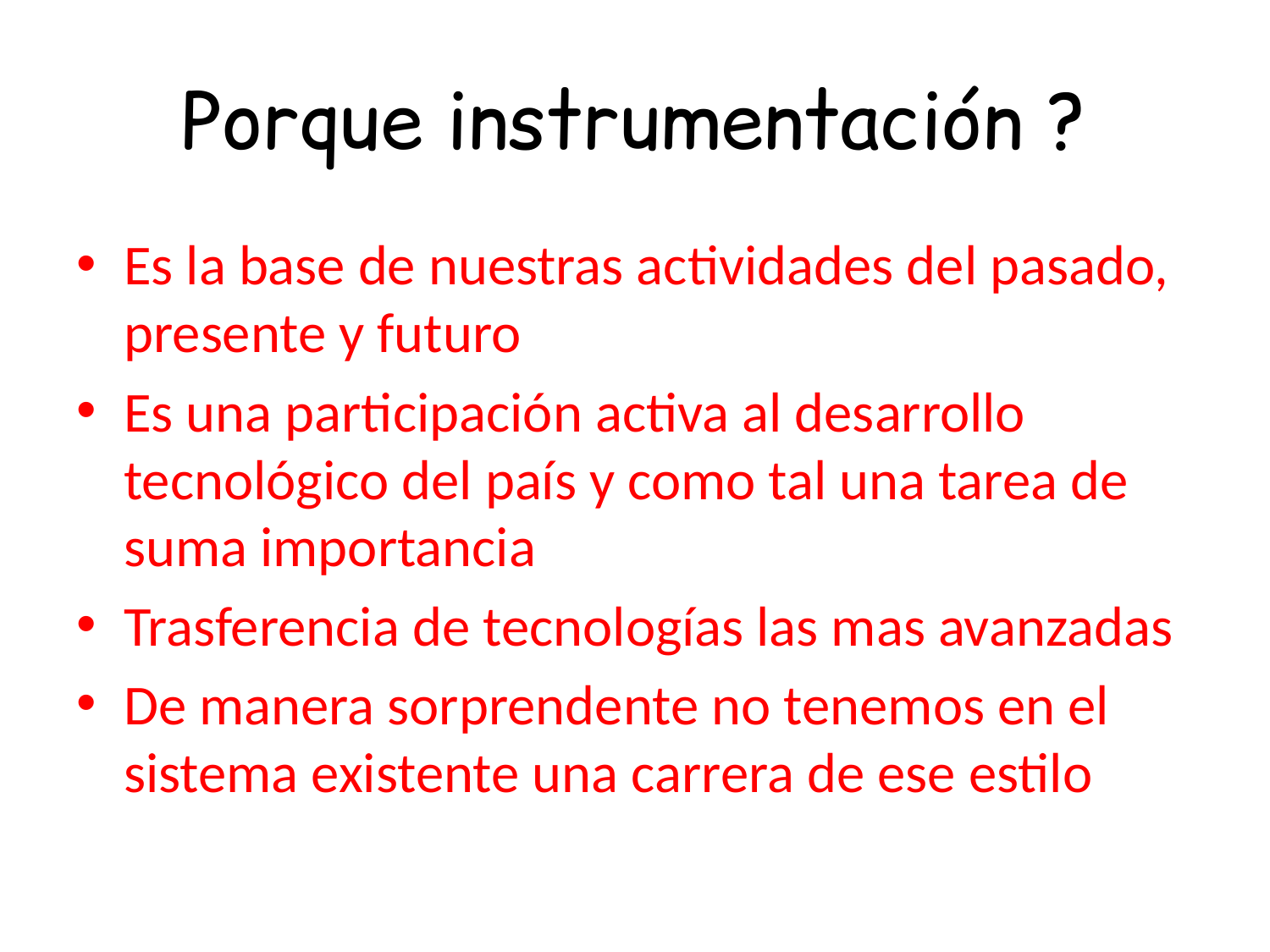

# Porque instrumentación ?
Es la base de nuestras actividades del pasado, presente y futuro
Es una participación activa al desarrollo tecnológico del país y como tal una tarea de suma importancia
Trasferencia de tecnologías las mas avanzadas
De manera sorprendente no tenemos en el sistema existente una carrera de ese estilo